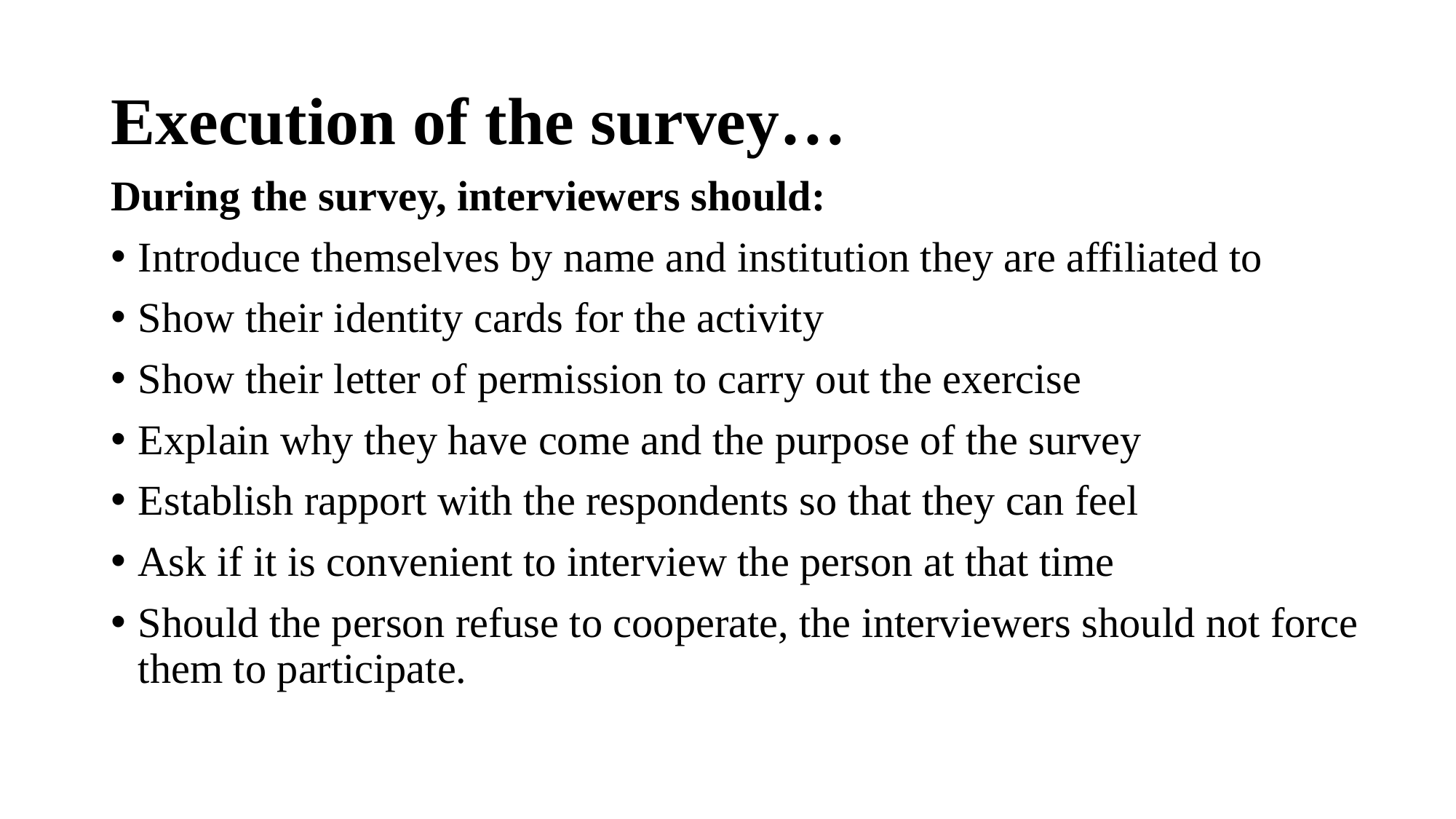

# Execution of the survey…
During the survey, interviewers should:
Introduce themselves by name and institution they are affiliated to
Show their identity cards for the activity
Show their letter of permission to carry out the exercise
Explain why they have come and the purpose of the survey
Establish rapport with the respondents so that they can feel
Ask if it is convenient to interview the person at that time
Should the person refuse to cooperate, the interviewers should not force them to participate.